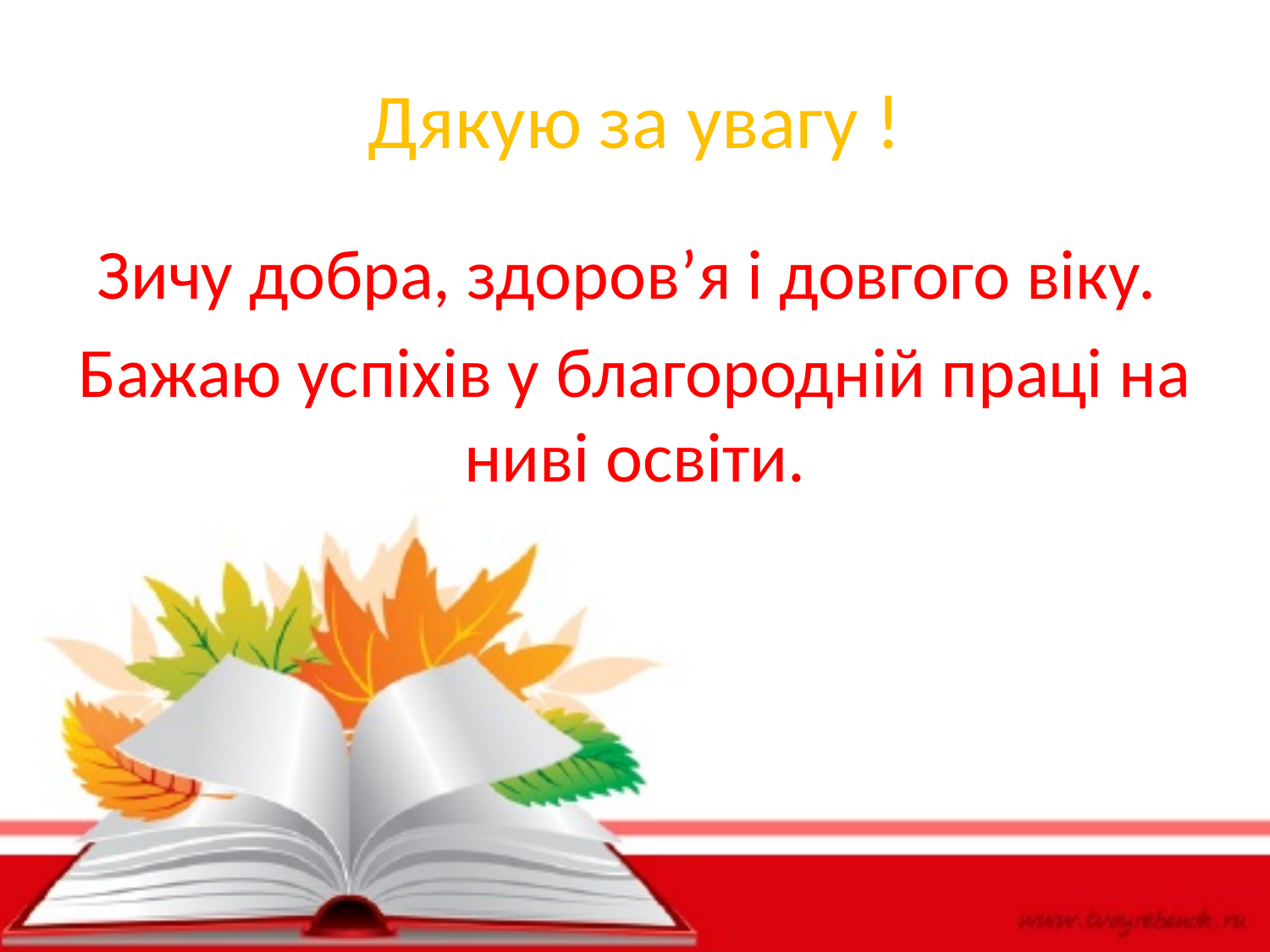

# Дякую за увагу !
Зичу добра, здоров’я і довгого віку.
Бажаю успіхів у благородній праці на ниві освіти.